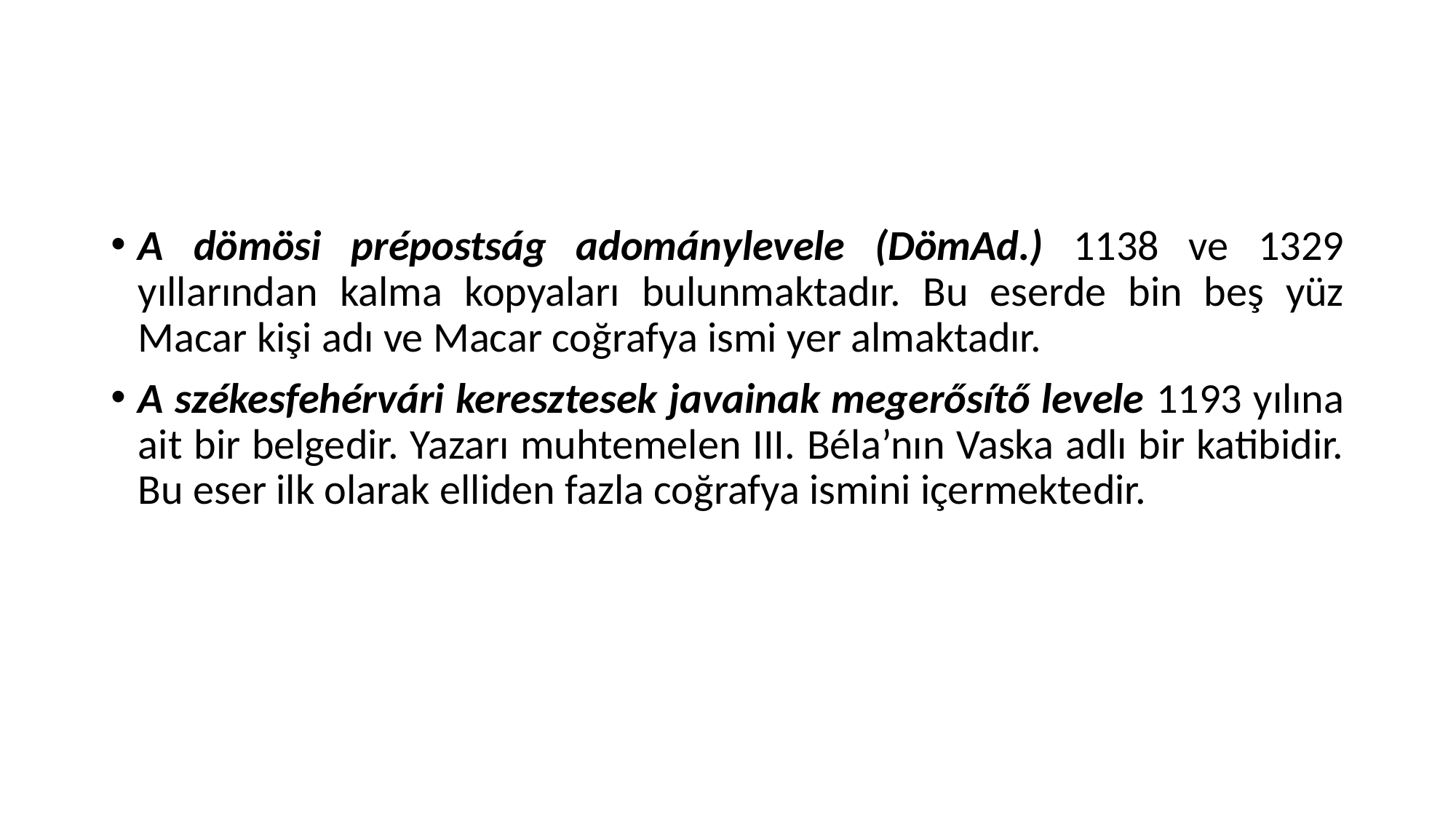

A dömösi prépostság adománylevele (DömAd.) 1138 ve 1329 yıllarından kalma kopyaları bulunmaktadır. Bu eserde bin beş yüz Macar kişi adı ve Macar coğrafya ismi yer almaktadır.
A székesfehérvári keresztesek javainak megerősítő levele 1193 yılına ait bir belgedir. Yazarı muhtemelen III. Béla’nın Vaska adlı bir katibidir. Bu eser ilk olarak elliden fazla coğrafya ismini içermektedir.